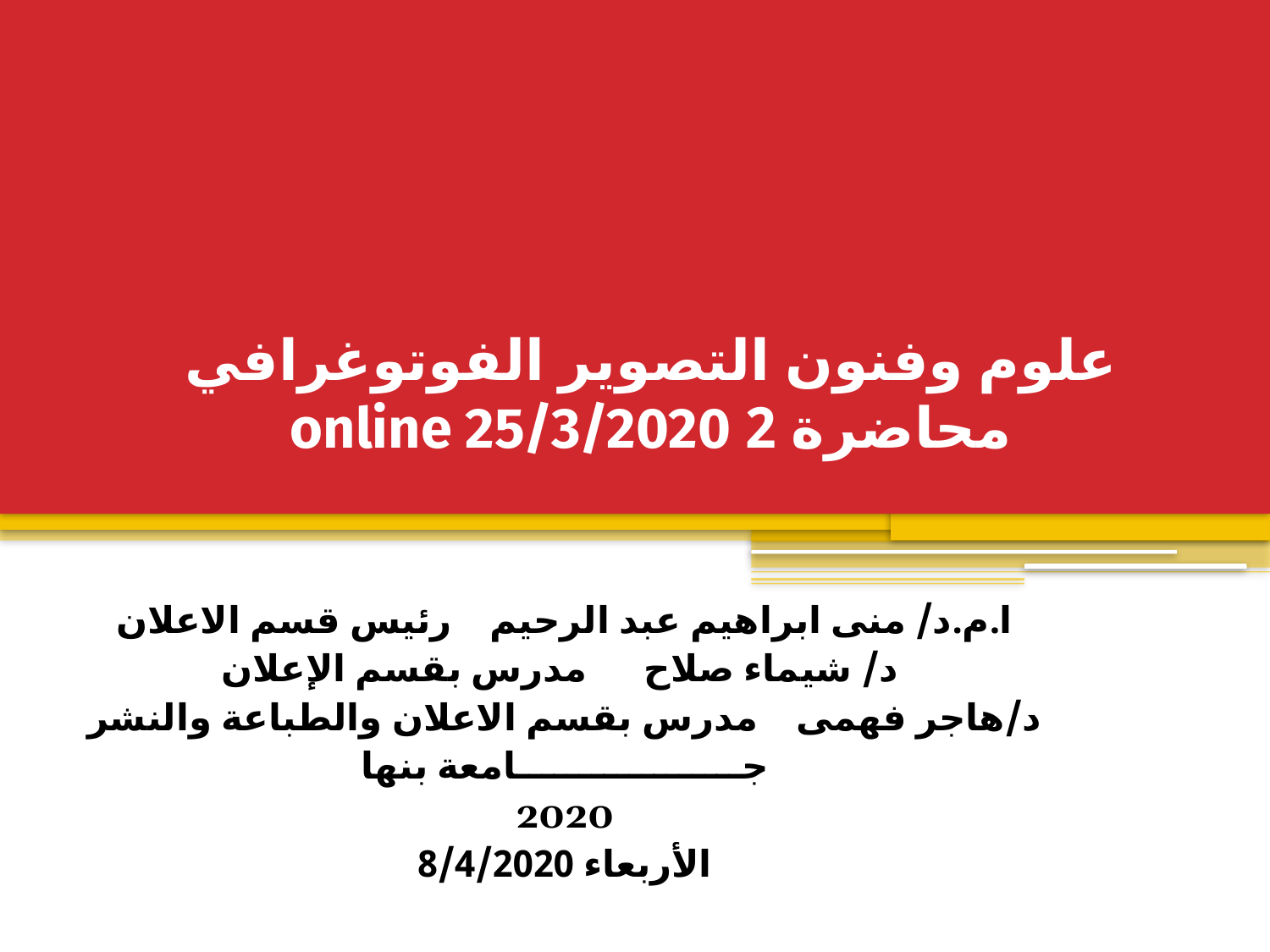

# علوم وفنون التصوير الفوتوغرافي محاضرة 2 online 25/3/2020

ا.م.د/ منى ابراهيم عبد الرحيم    رئيس قسم الاعلان
د/ شيماء صلاح      مدرس بقسم الإعلان
د/هاجر فهمى    مدرس بقسم الاعلان والطباعة والنشر
جــــــــــــــــــامعة بنها
2020
الأربعاء 8/4/2020